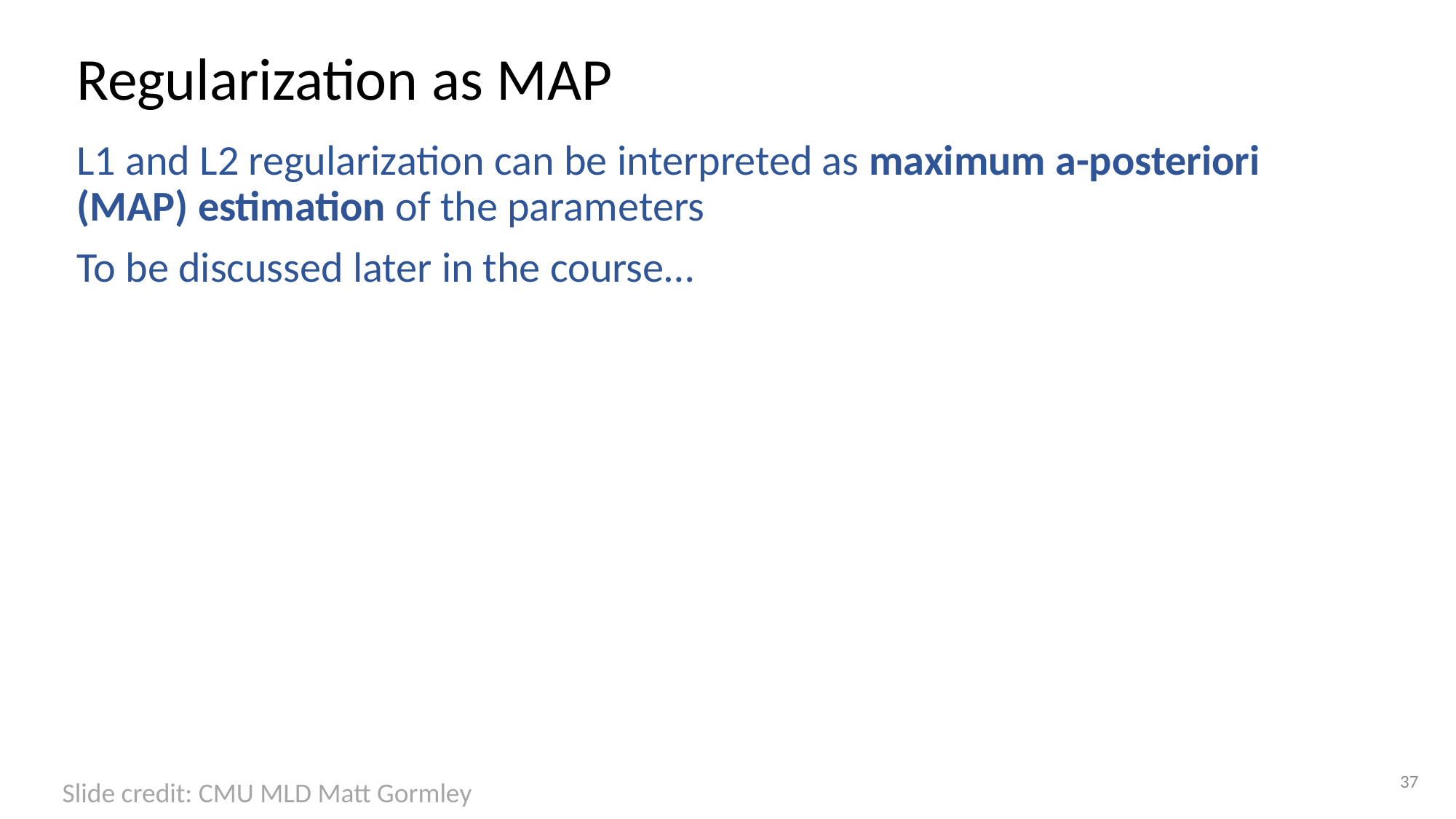

# Regularization as MAP
L1 and L2 regularization can be interpreted as maximum a-posteriori (MAP) estimation of the parameters
To be discussed later in the course…
37
Slide credit: CMU MLD Matt Gormley